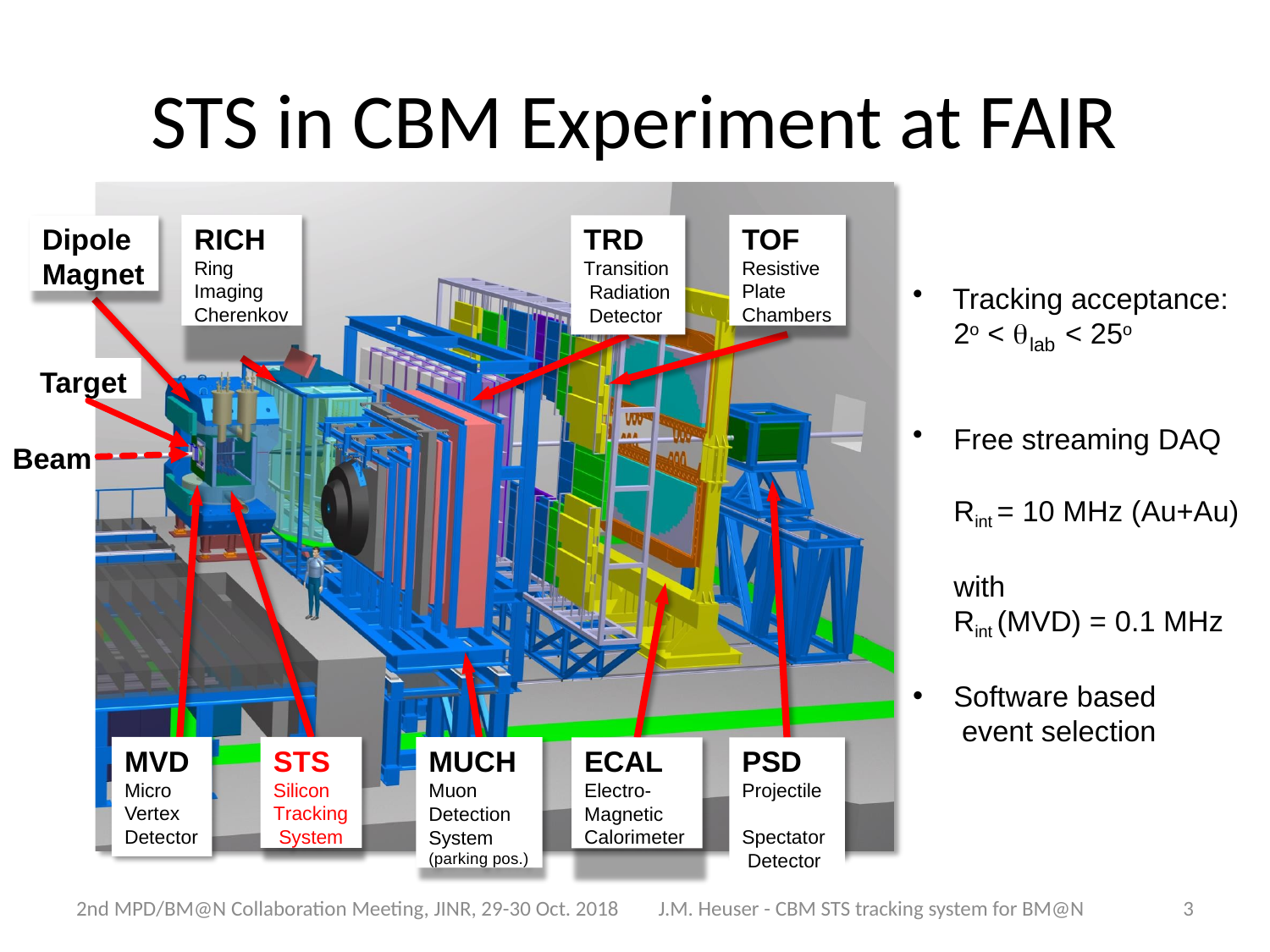

# STS in CBM Experiment at FAIR

RICH
Ring  Imaging  Cherenkov
TOF
Resistive  Plate  Chambers
Dipole  Magnet

TRD
Transition  Radiation  Detector
Tracking acceptance:

2o < θ	< 25o

lab

Target
Free streaming DAQ

Rint = 10 MHz (Au+Au)

with
Rint (MVD) = 0.1 MHz

Software based  event selection
Beam

STS
Silicon  Tracking  System
MUCH
Muon  Detection  System  (parking pos.)
ECAL
Electro-  Magnetic  Calorimeter
PSD
Projectile  Spectator  Detector
MVD
Micro  Vertex  Detector
2nd MPD/BM@N Collaboration Meeting, JINR, 29-30 Oct. 2018
J.M. Heuser - CBM STS tracking system for BM@N
3